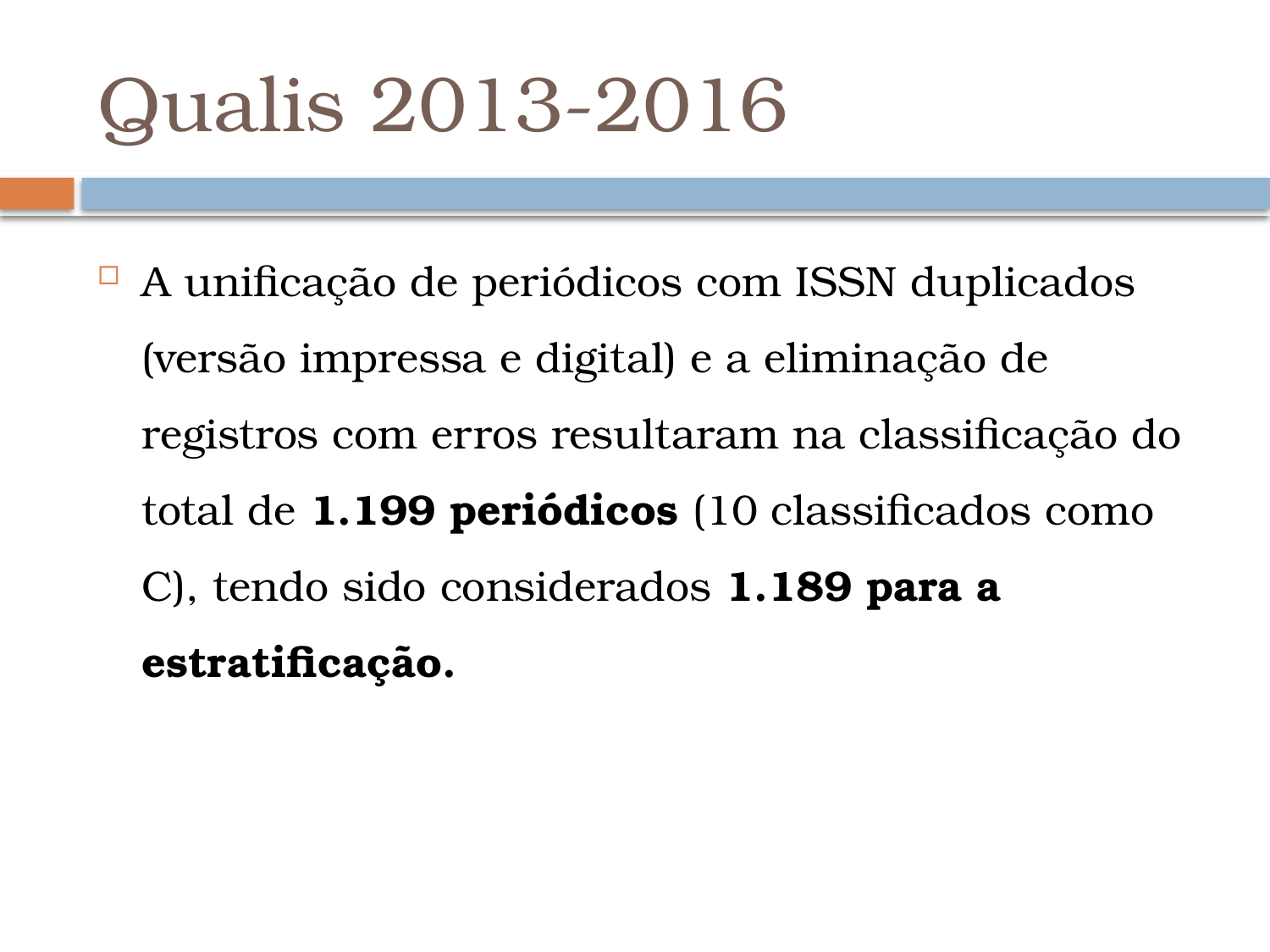

# Qualis 2013-2016
A unificação de periódicos com ISSN duplicados (versão impressa e digital) e a eliminação de registros com erros resultaram na classificação do total de 1.199 periódicos (10 classificados como C), tendo sido considerados 1.189 para a estratificação.